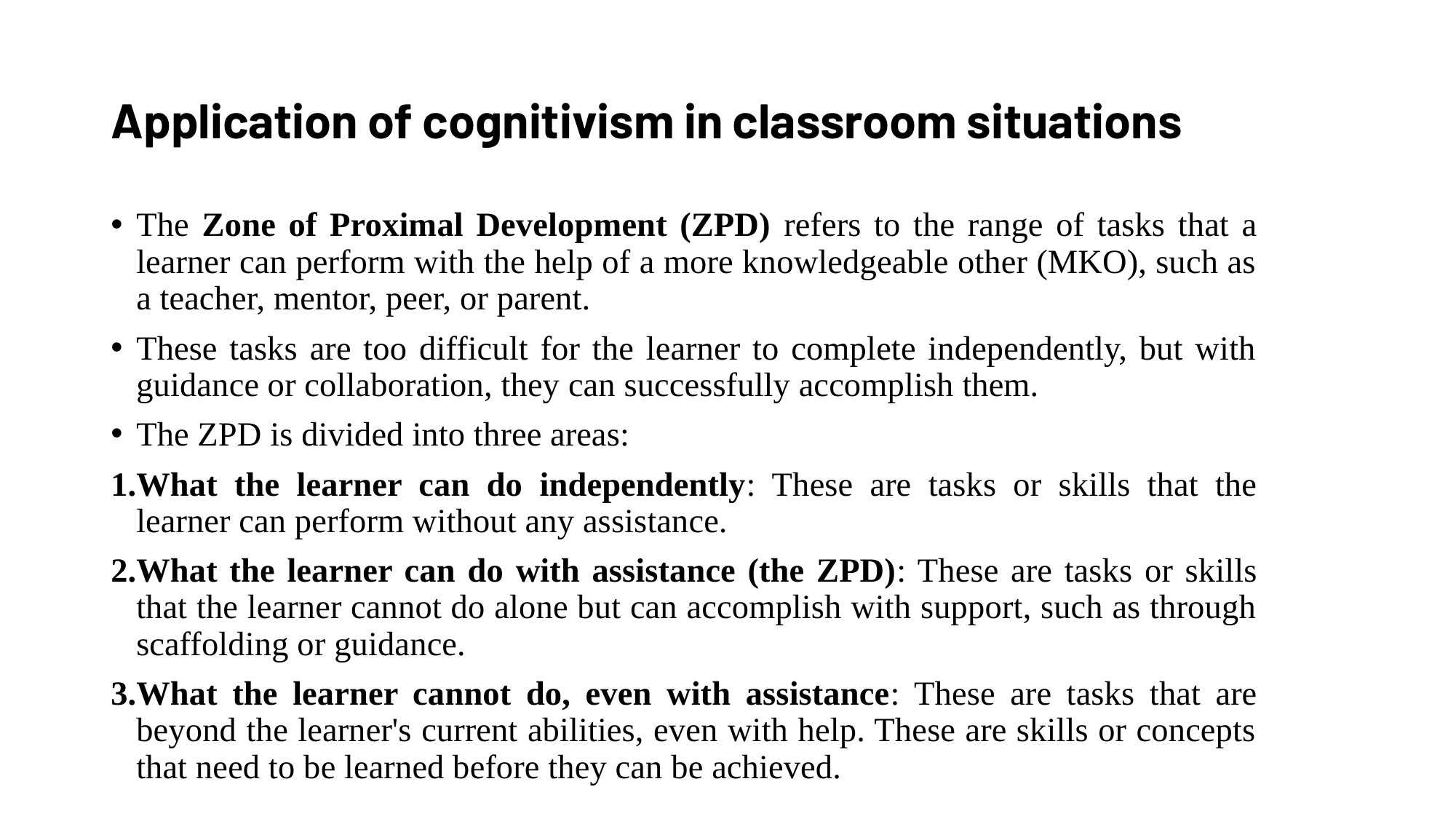

# Application of cognitivism in classroom situations
The Zone of Proximal Development (ZPD) refers to the range of tasks that a learner can perform with the help of a more knowledgeable other (MKO), such as a teacher, mentor, peer, or parent.
These tasks are too difficult for the learner to complete independently, but with guidance or collaboration, they can successfully accomplish them.
The ZPD is divided into three areas:
What the learner can do independently: These are tasks or skills that the learner can perform without any assistance.
What the learner can do with assistance (the ZPD): These are tasks or skills that the learner cannot do alone but can accomplish with support, such as through scaffolding or guidance.
What the learner cannot do, even with assistance: These are tasks that are beyond the learner's current abilities, even with help. These are skills or concepts that need to be learned before they can be achieved.